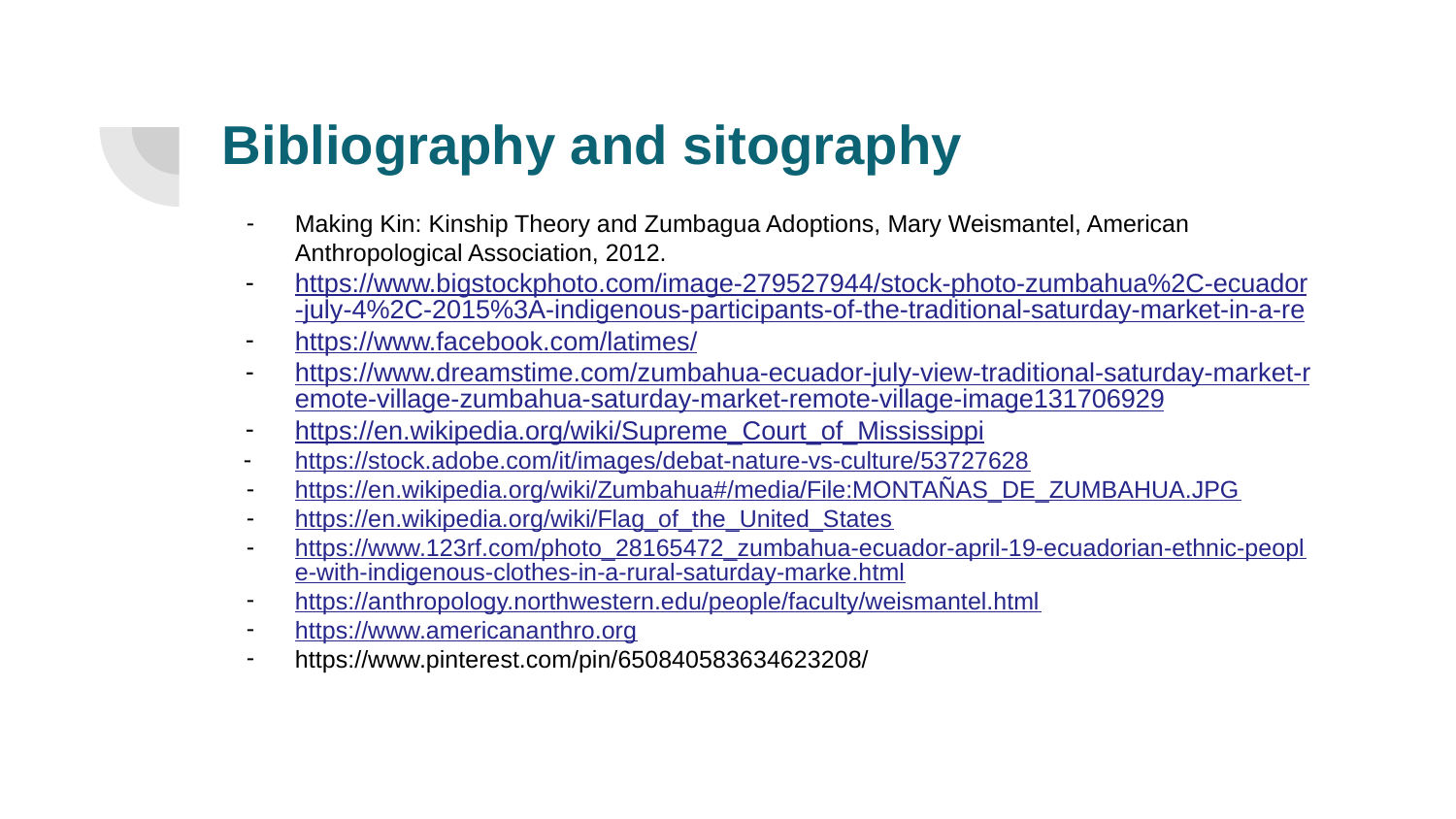

# Bibliography and sitography
Making Kin: Kinship Theory and Zumbagua Adoptions, Mary Weismantel, American Anthropological Association, 2012.
https://www.bigstockphoto.com/image-279527944/stock-photo-zumbahua%2C-ecuador-july-4%2C-2015%3A-indigenous-participants-of-the-traditional-saturday-market-in-a-re
https://www.facebook.com/latimes/
https://www.dreamstime.com/zumbahua-ecuador-july-view-traditional-saturday-market-remote-village-zumbahua-saturday-market-remote-village-image131706929
https://en.wikipedia.org/wiki/Supreme_Court_of_Mississippi
https://stock.adobe.com/it/images/debat-nature-vs-culture/53727628
https://en.wikipedia.org/wiki/Zumbahua#/media/File:MONTAÑAS_DE_ZUMBAHUA.JPG
https://en.wikipedia.org/wiki/Flag_of_the_United_States
https://www.123rf.com/photo_28165472_zumbahua-ecuador-april-19-ecuadorian-ethnic-people-with-indigenous-clothes-in-a-rural-saturday-marke.html
https://anthropology.northwestern.edu/people/faculty/weismantel.html
https://www.americananthro.org
https://www.pinterest.com/pin/650840583634623208/